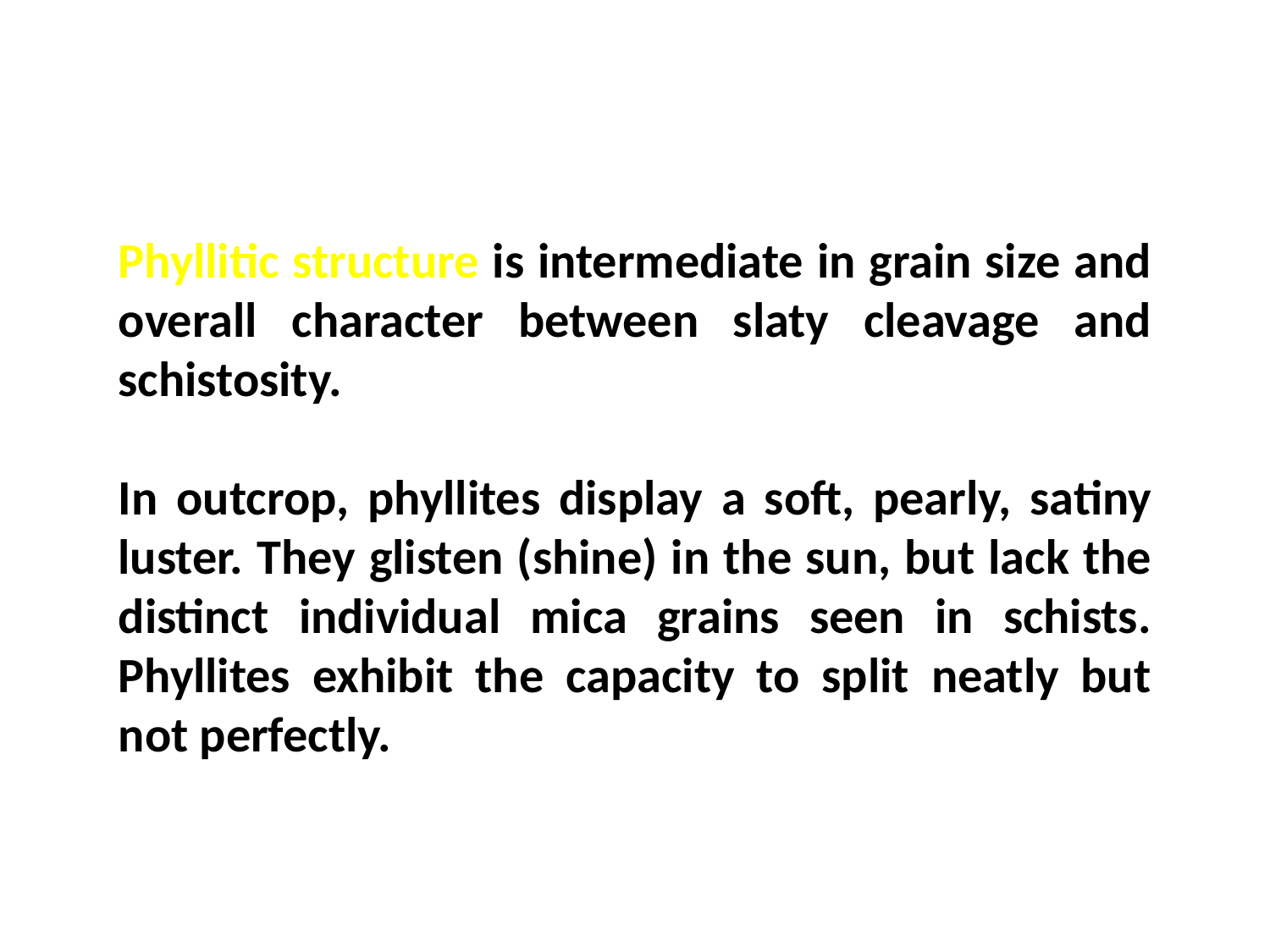

Phyllitic structure is intermediate in grain size and overall character between slaty cleavage and schistosity.

In outcrop, phyllites display a soft, pearly, satiny luster. They glisten (shine) in the sun, but lack the distinct individual mica grains seen in schists. Phyllites exhibit the capacity to split neatly but not perfectly.